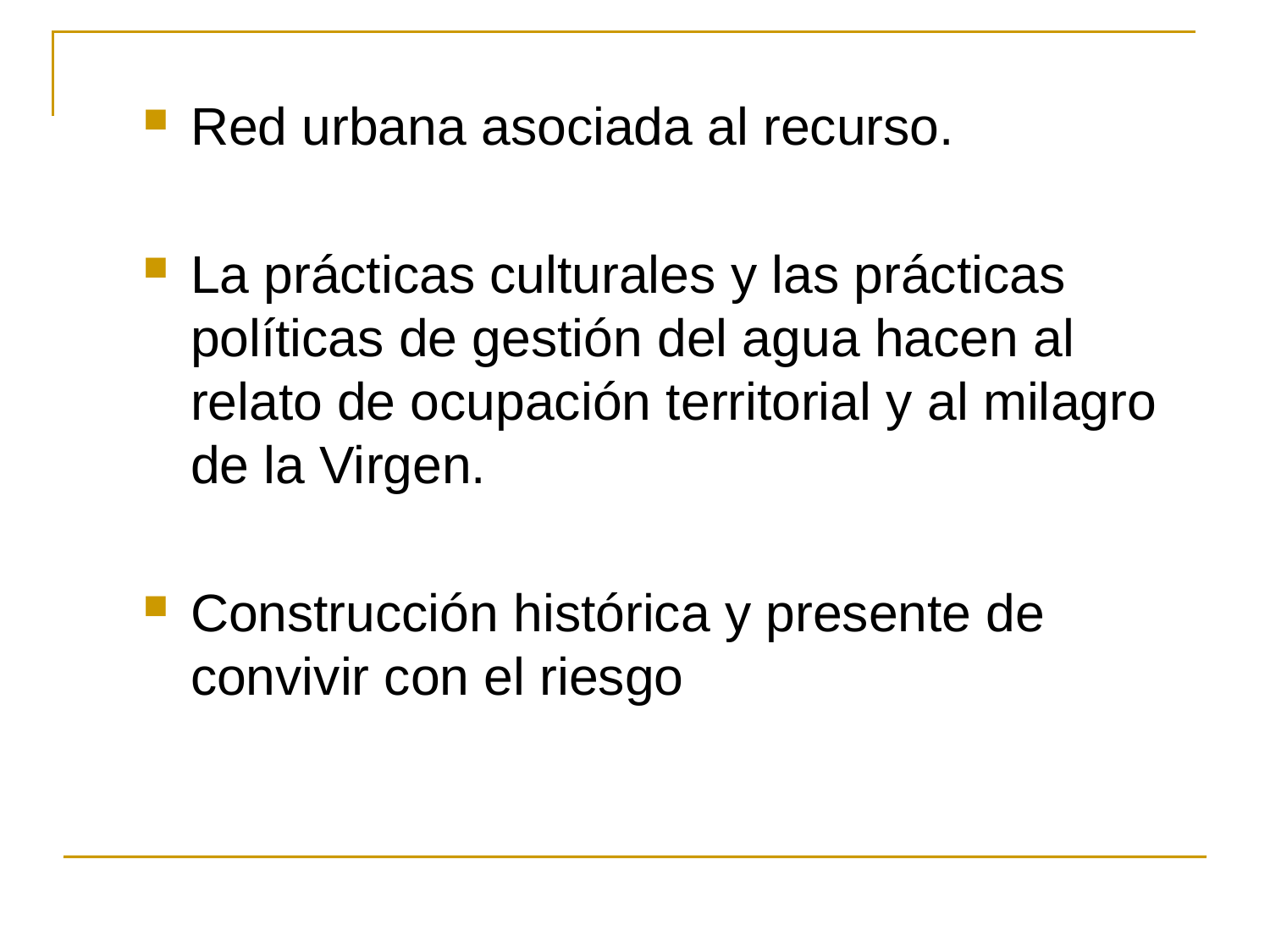

Red urbana asociada al recurso.

La prácticas culturales y las prácticas políticas de gestión del agua hacen al relato de ocupación territorial y al milagro de la Virgen.

Construcción histórica y presente de convivir con el riesgo